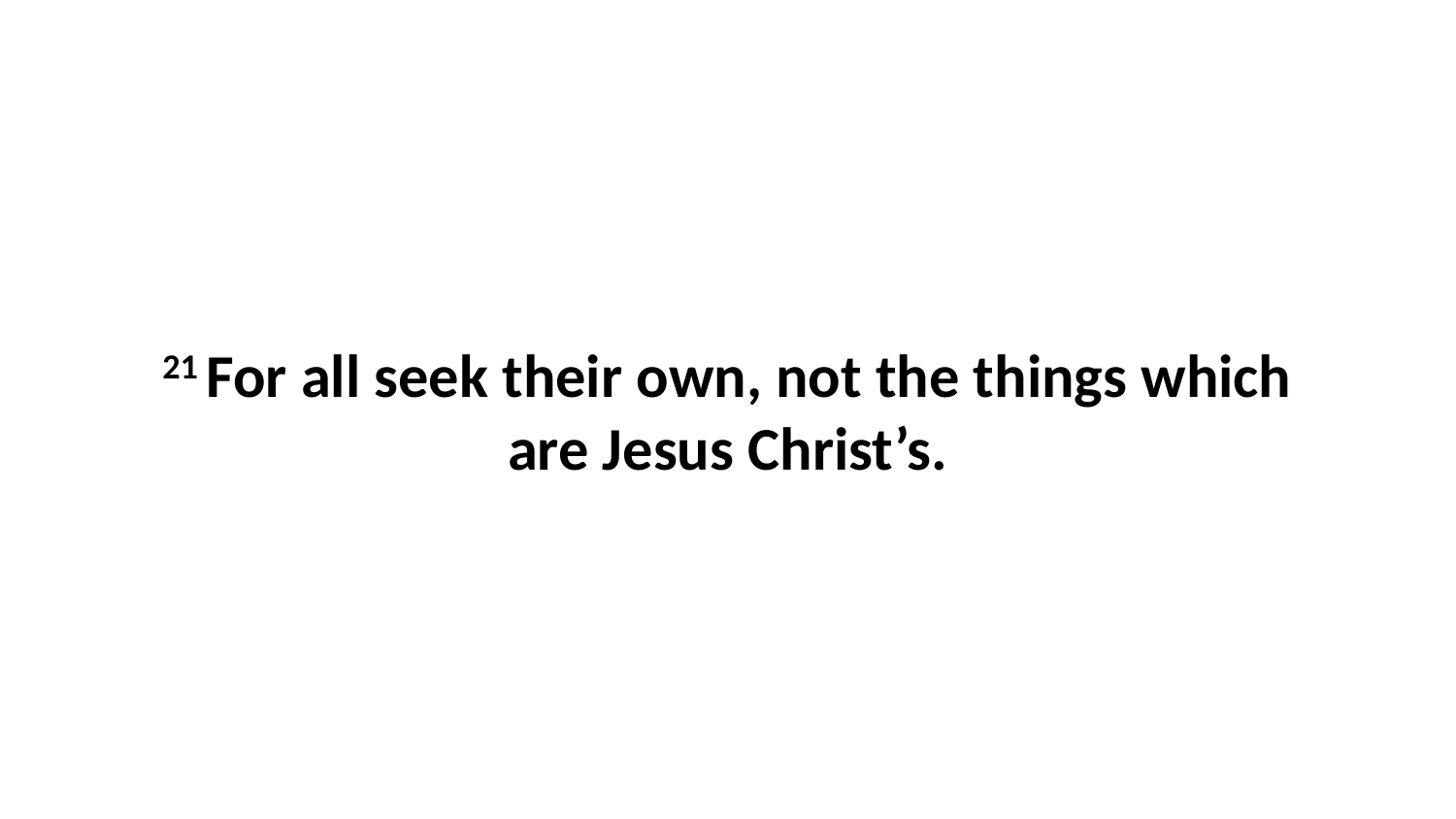

21 For all seek their own, not the things which are Jesus Christ’s.